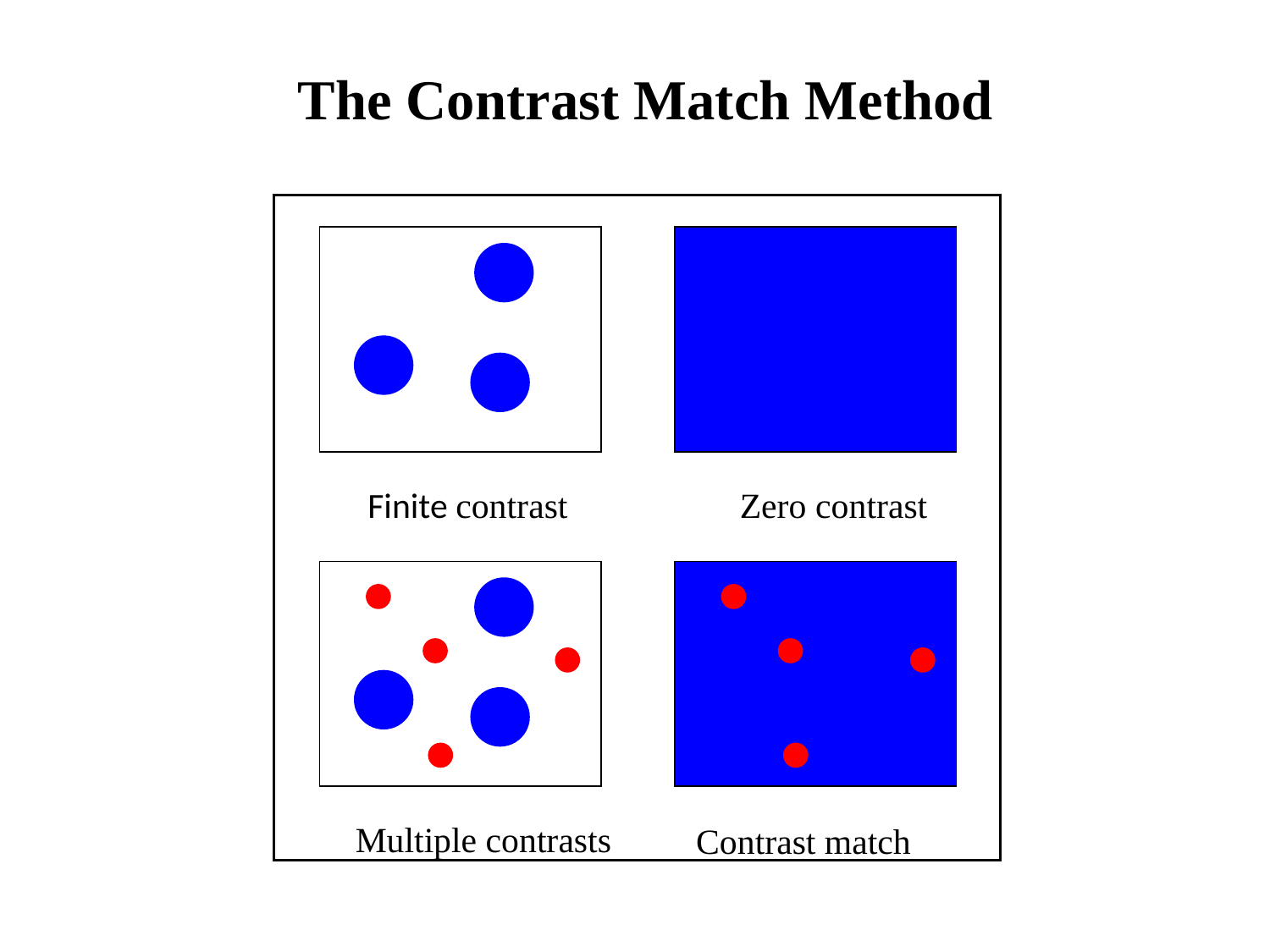

The Contrast Match Method

 Finite contrast

 Zero contrast

 Multiple contrasts

 Contrast match